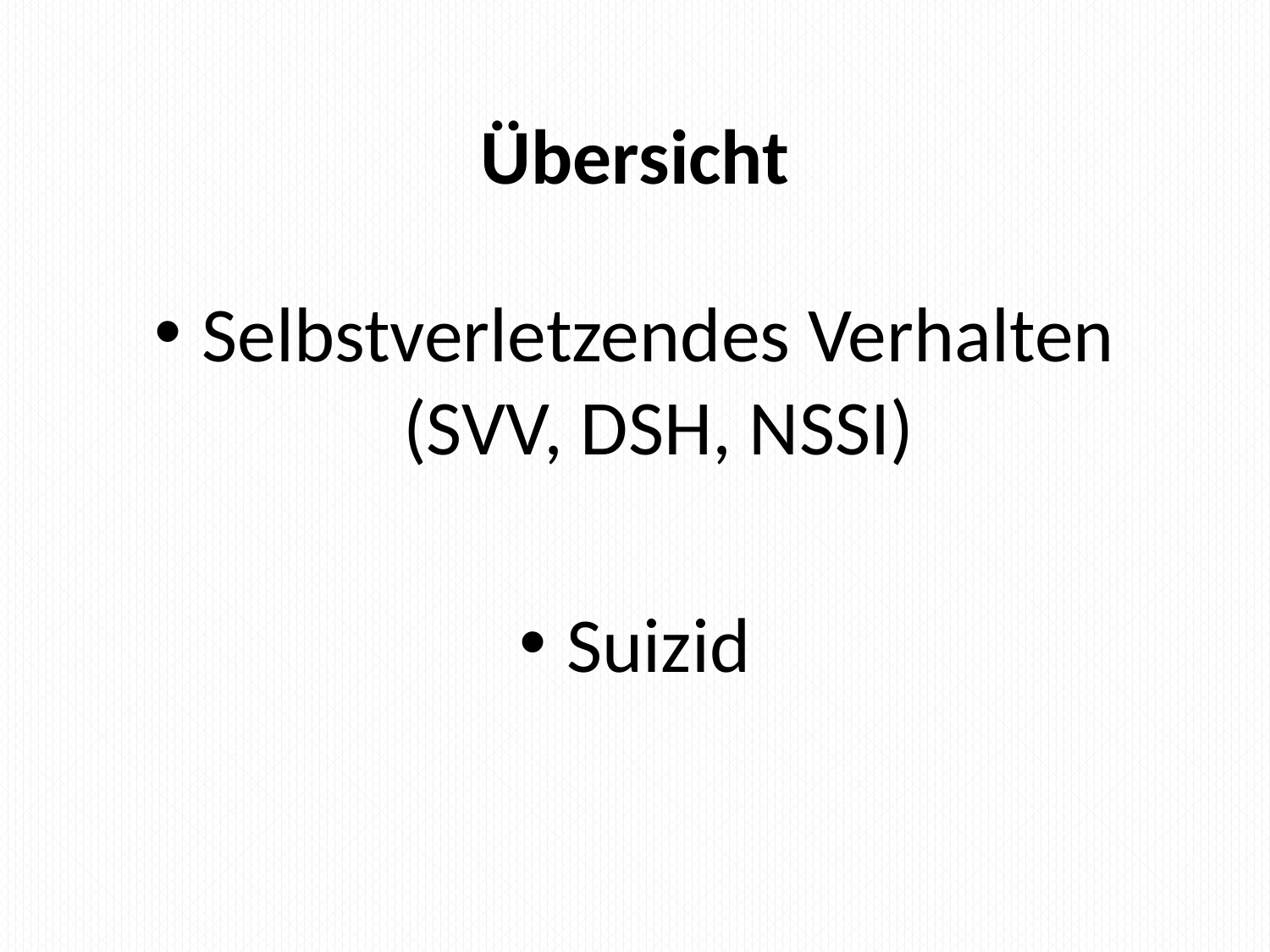

# Übersicht

Selbstverletzendes Verhalten (SVV, DSH, NSSI)

Suizid